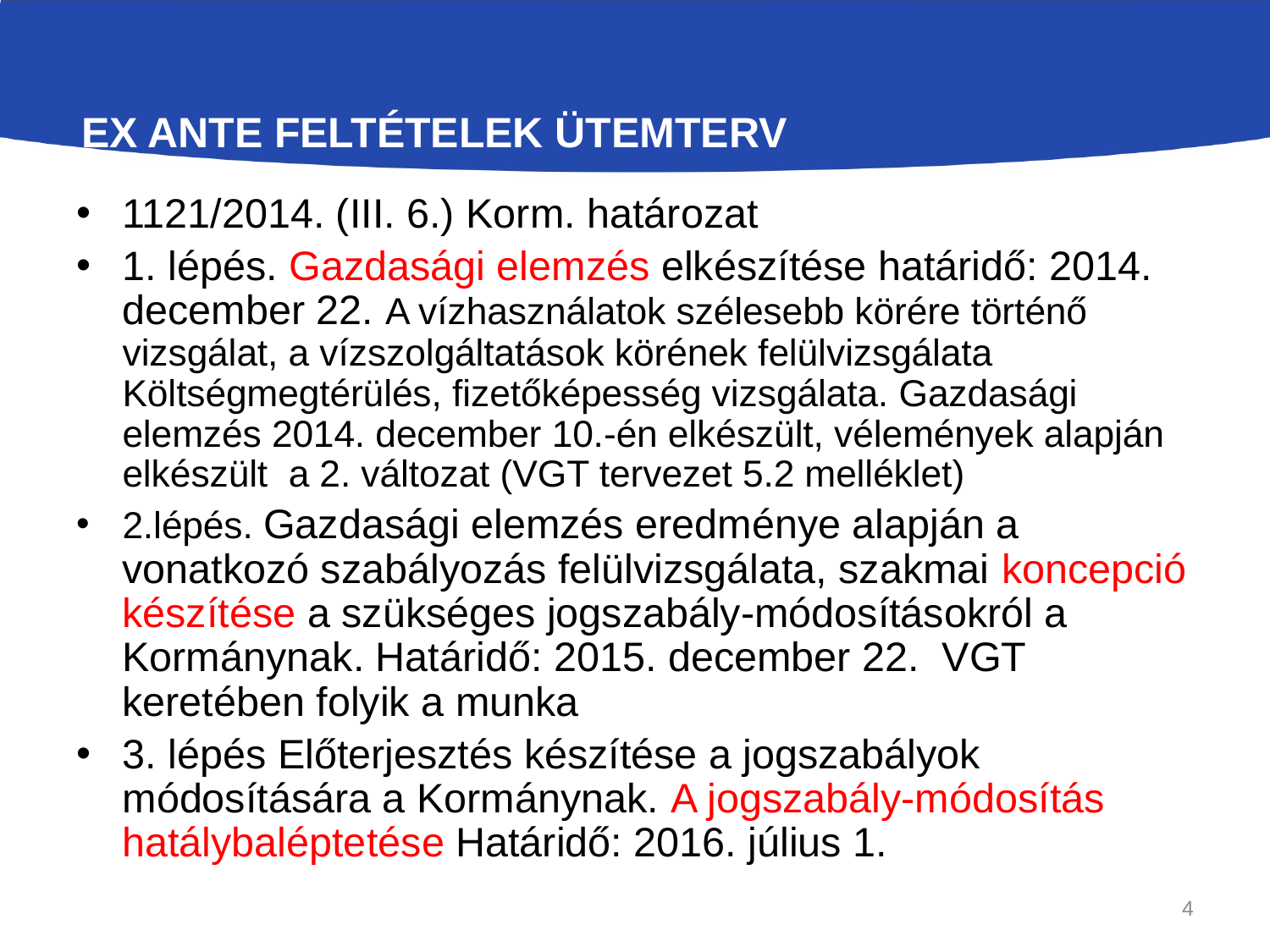

# Ex ante feltételek ütemterv
1121/2014. (III. 6.) Korm. határozat
1. lépés. Gazdasági elemzés elkészítése határidő: 2014. december 22. A vízhasználatok szélesebb körére történő vizsgálat, a vízszolgáltatások körének felülvizsgálata  Költségmegtérülés, fizetőképesség vizsgálata. Gazdasági elemzés 2014. december 10.-én elkészült, vélemények alapján elkészült  a 2. változat (VGT tervezet 5.2 melléklet)
2.lépés. Gazdasági elemzés eredménye alapján a vonatkozó szabályozás felülvizsgálata, szakmai koncepció készítése a szükséges jogszabály-módosításokról a Kormánynak. Határidő: 2015. december 22.  VGT keretében folyik a munka
3. lépés Előterjesztés készítése a jogszabályok módosítására a Kormánynak. A jogszabály-módosítás hatálybaléptetése Határidő: 2016. július 1.

4